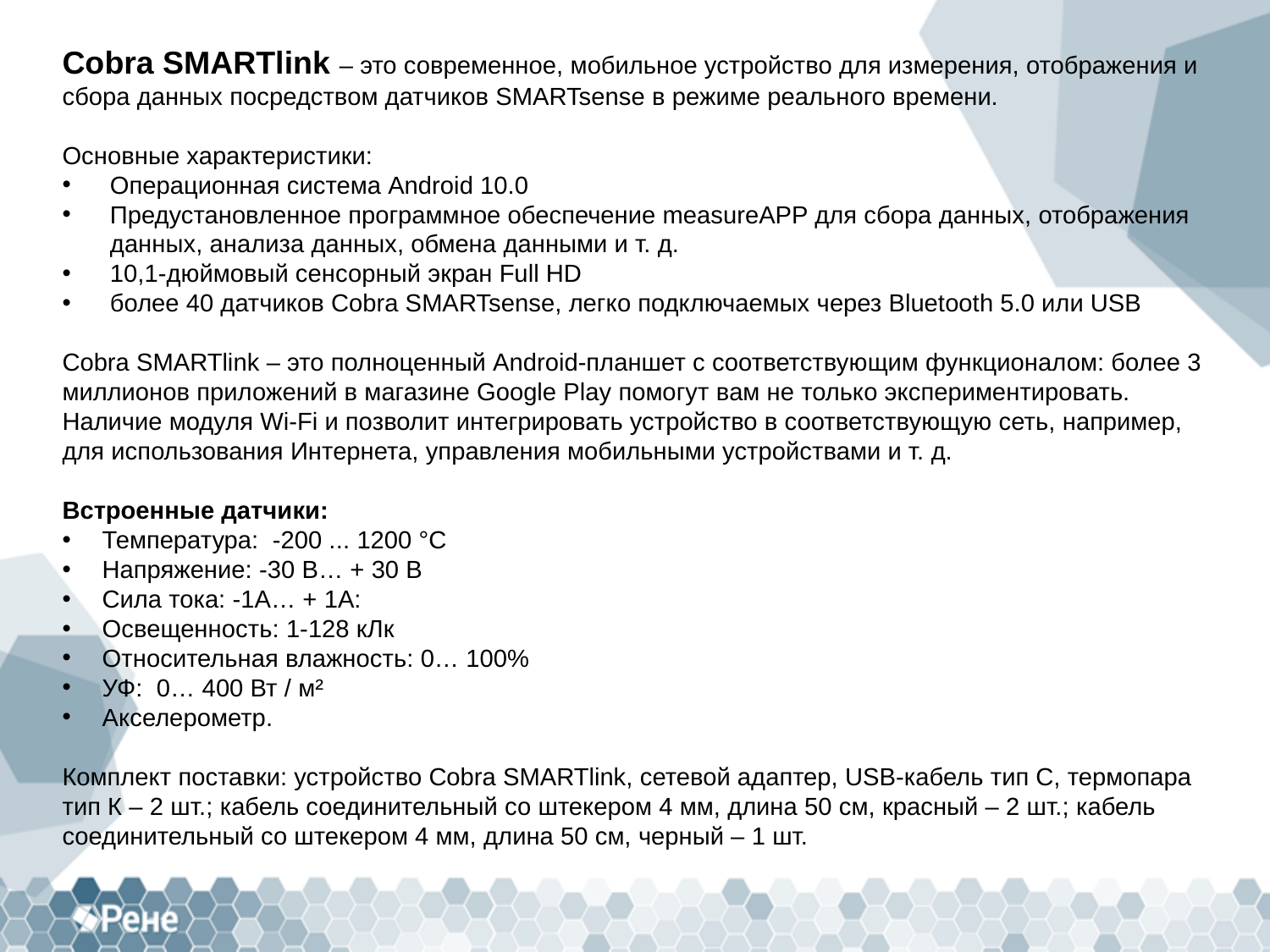

Cobra SMARTlink – это современное, мобильное устройство для измерения, отображения и сбора данных посредством датчиков SMARTsense в режиме реального времени.

Основные характеристики:
Операционная система Android 10.0
Предустановленное программное обеспечение measureAPP для сбора данных, отображения данных, анализа данных, обмена данными и т. д.
10,1-дюймовый сенсорный экран Full HD
более 40 датчиков Cobra SMARTsense, легко подключаемых через Bluetooth 5.0 или USB

Cobra SMARTlink – это полноценный Android-планшет с соответствующим функционалом: более 3 миллионов приложений в магазине Google Play помогут вам не только экспериментировать. Наличие модуля Wi-Fi и позволит интегрировать устройство в соответствующую сеть, например, для использования Интернета, управления мобильными устройствами и т. д.

Встроенные датчики:
Температура:  -200 ... 1200 °C
Напряжение: -30 В… + 30 В
Сила тока: -1A… + 1A:
Освещенность: 1-128 кЛк
Относительная влажность: 0… 100%
УФ:  0… 400 Вт / м²
Акселерометр.

Комплект поставки: устройство Cobra SMARTlink, сетевой адаптер, USB-кабель тип C, термопара тип К – 2 шт.; кабель соединительный со штекером 4 мм, длина 50 см, красный – 2 шт.; кабель соединительный со штекером 4 мм, длина 50 см, черный – 1 шт.